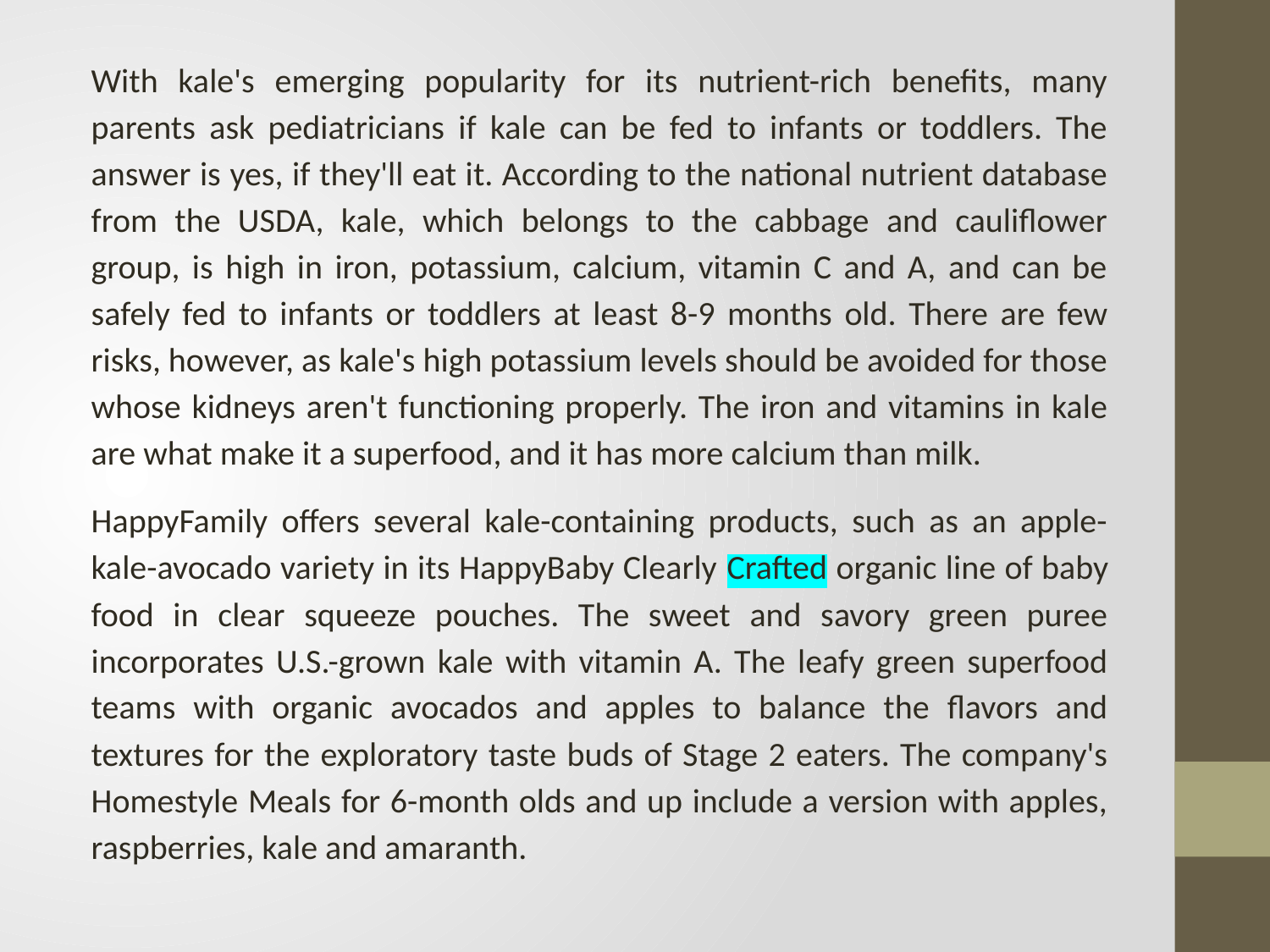

With kale's emerging popularity for its nutrient-rich benefits, many parents ask pediatricians if kale can be fed to infants or toddlers. The answer is yes, if they'll eat it. According to the national nutrient database from the USDA, kale, which belongs to the cabbage and cauliflower group, is high in iron, potassium, calcium, vitamin C and A, and can be safely fed to infants or toddlers at least 8-9 months old. There are few risks, however, as kale's high potassium levels should be avoided for those whose kidneys aren't functioning properly. The iron and vitamins in kale are what make it a superfood, and it has more calcium than milk.
HappyFamily offers several kale-containing products, such as an apple-kale-avocado variety in its HappyBaby Clearly Crafted organic line of baby food in clear squeeze pouches. The sweet and savory green puree incorporates U.S.-grown kale with vitamin A. The leafy green superfood teams with organic avocados and apples to balance the flavors and textures for the exploratory taste buds of Stage 2 eaters. The company's Homestyle Meals for 6-month olds and up include a version with apples, raspberries, kale and amaranth.